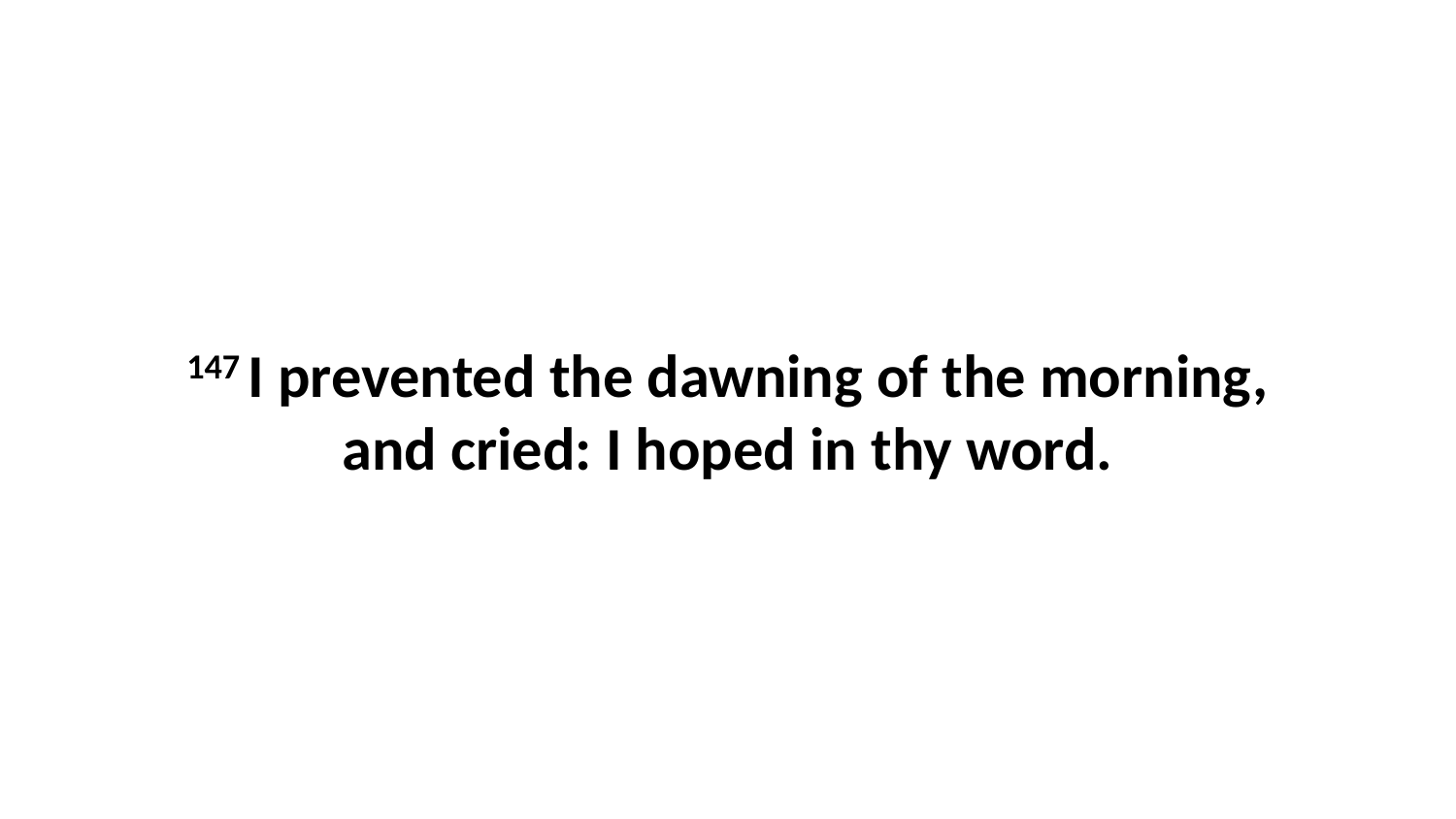

147 I prevented the dawning of the morning, and cried: I hoped in thy word.